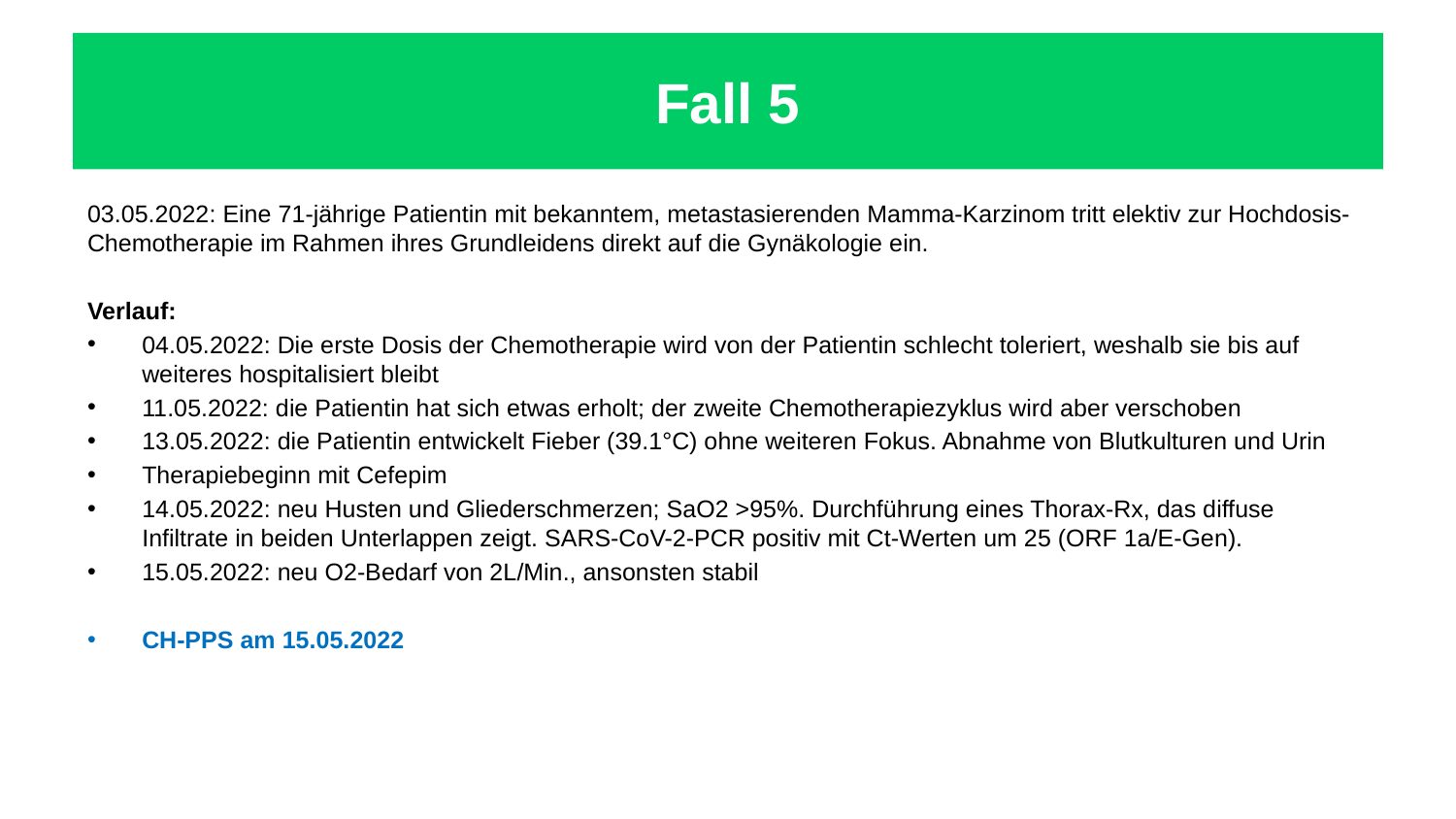

# Fall 5
03.05.2022: Eine 71-jährige Patientin mit bekanntem, metastasierenden Mamma-Karzinom tritt elektiv zur Hochdosis-Chemotherapie im Rahmen ihres Grundleidens direkt auf die Gynäkologie ein.

Verlauf:
04.05.2022: Die erste Dosis der Chemotherapie wird von der Patientin schlecht toleriert, weshalb sie bis auf weiteres hospitalisiert bleibt
11.05.2022: die Patientin hat sich etwas erholt; der zweite Chemotherapiezyklus wird aber verschoben
13.05.2022: die Patientin entwickelt Fieber (39.1°C) ohne weiteren Fokus. Abnahme von Blutkulturen und Urin
Therapiebeginn mit Cefepim
14.05.2022: neu Husten und Gliederschmerzen; SaO2 >95%. Durchführung eines Thorax-Rx, das diffuse Infiltrate in beiden Unterlappen zeigt. SARS-CoV-2-PCR positiv mit Ct-Werten um 25 (ORF 1a/E-Gen).
15.05.2022: neu O2-Bedarf von 2L/Min., ansonsten stabil

CH-PPS am 15.05.2022